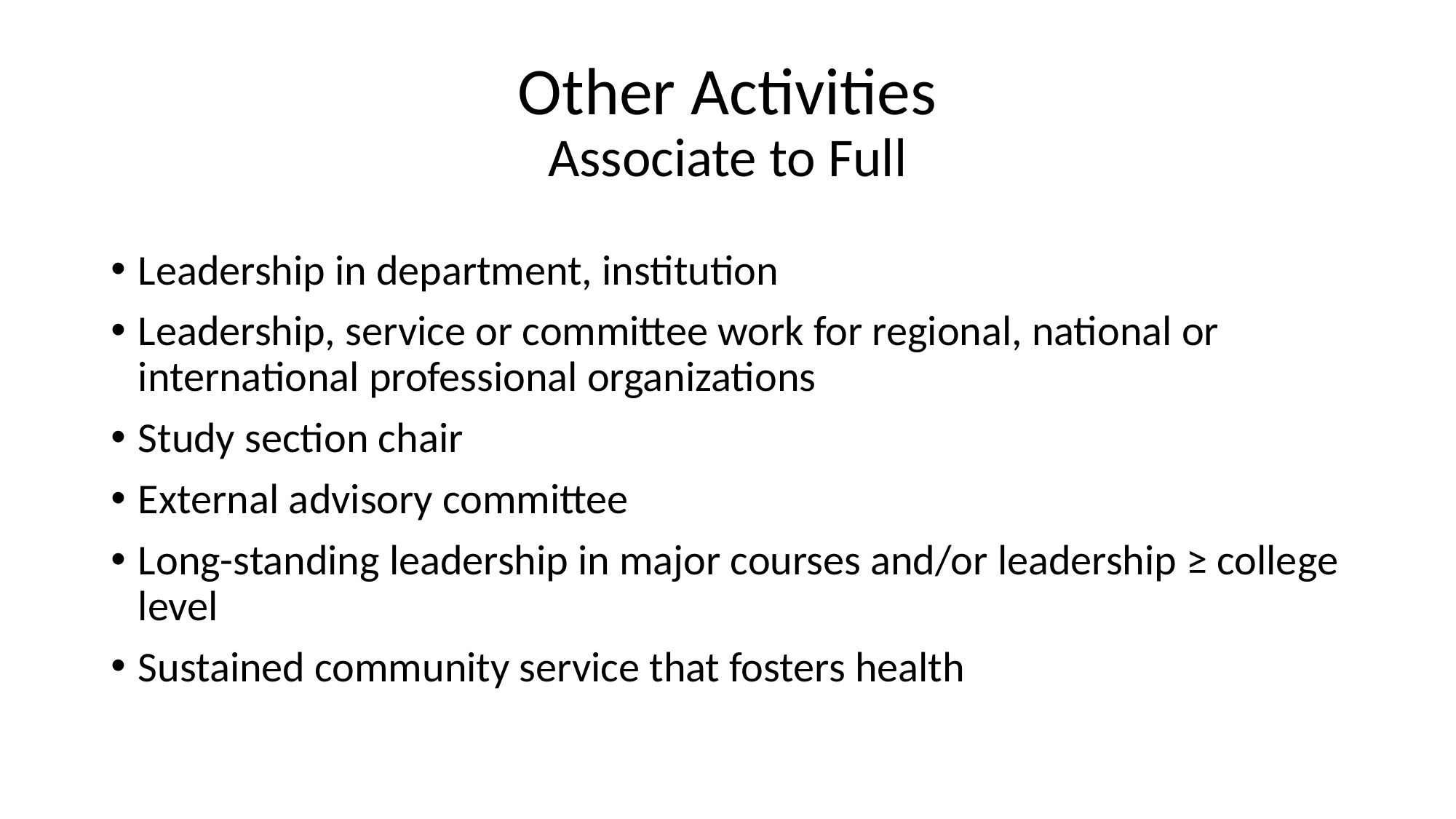

# Other Activities Associate to Full
Leadership in department, institution
Leadership, service or committee work for regional, national or international professional organizations
Study section chair
External advisory committee
Long-standing leadership in major courses and/or leadership ≥ college level
Sustained community service that fosters health